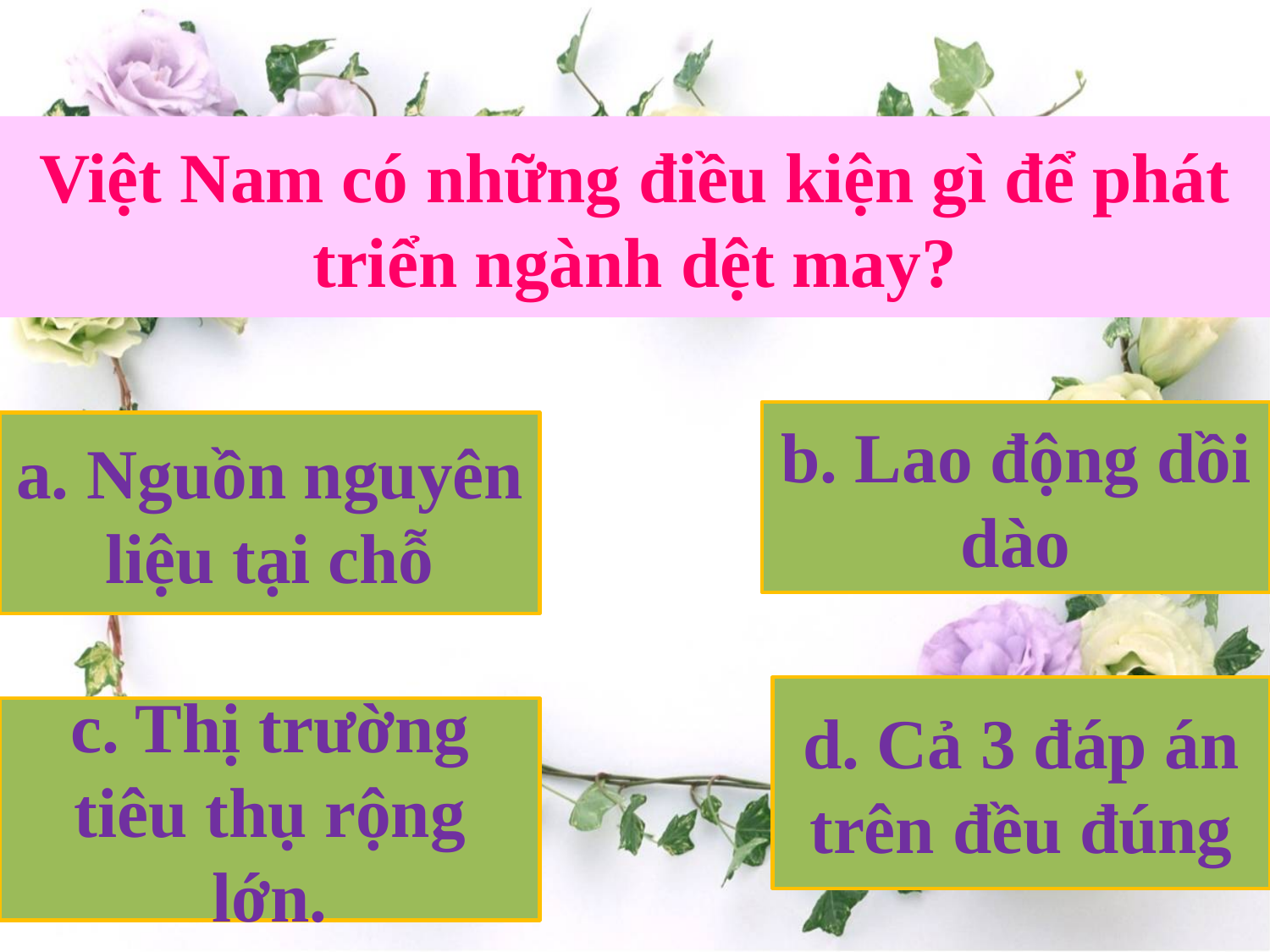

Việt Nam có những điều kiện gì để phát triển ngành dệt may?
b. Lao động dồi dào
a. Nguồn nguyên liệu tại chỗ
d. Cả 3 đáp án trên đều đúng
c. Thị trường tiêu thụ rộng lớn.